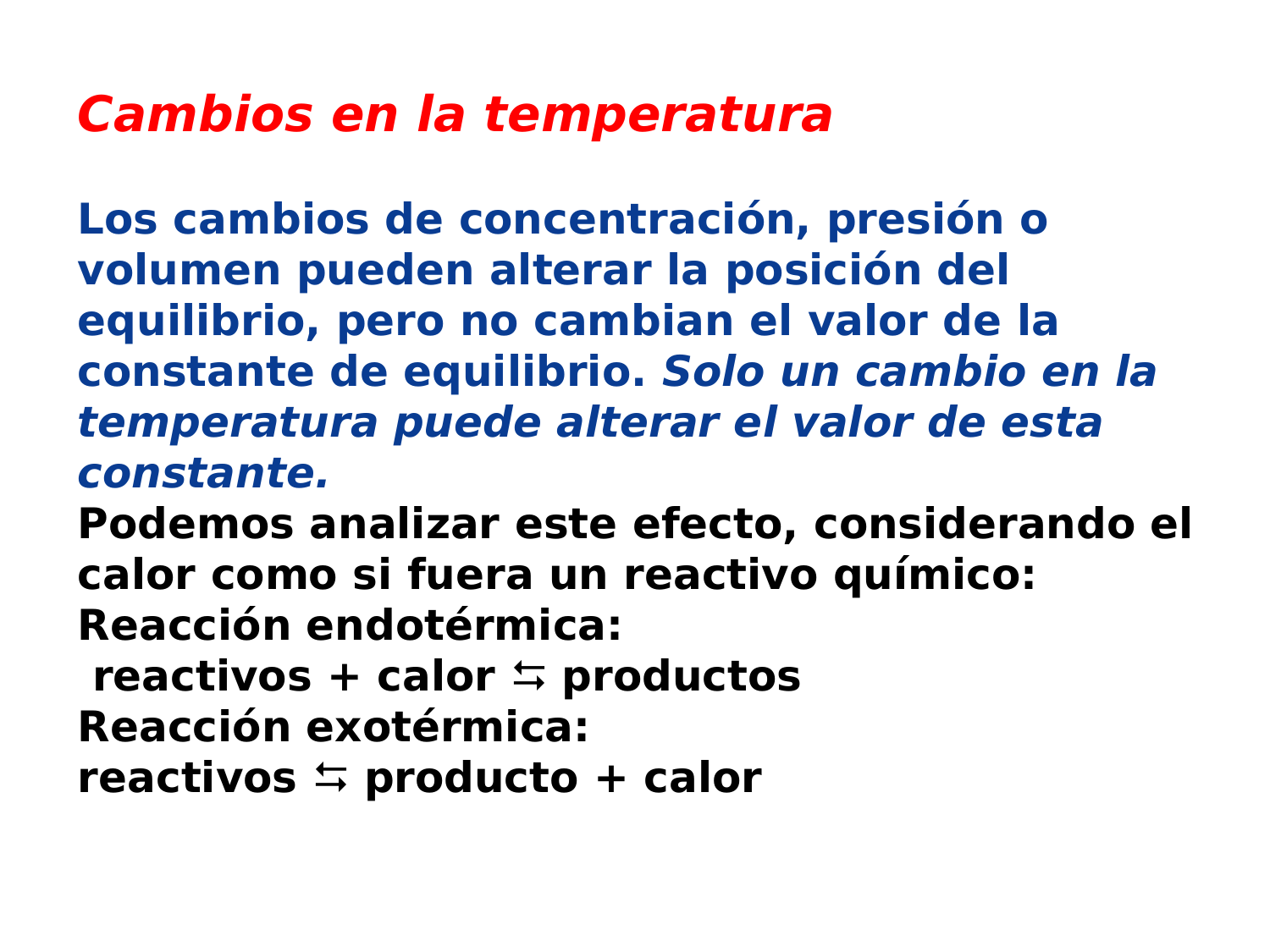

Cambios en la temperatura

Los cambios de concentración, presión o volumen pueden alterar la posición del equilibrio, pero no cambian el valor de la constante de equilibrio. Solo un cambio en la temperatura puede alterar el valor de esta constante.
Podemos analizar este efecto, considerando el calor como si fuera un reactivo químico:
Reacción endotérmica:
 reactivos + calor ⮀ productos
Reacción exotérmica:
reactivos ⮀ producto + calor